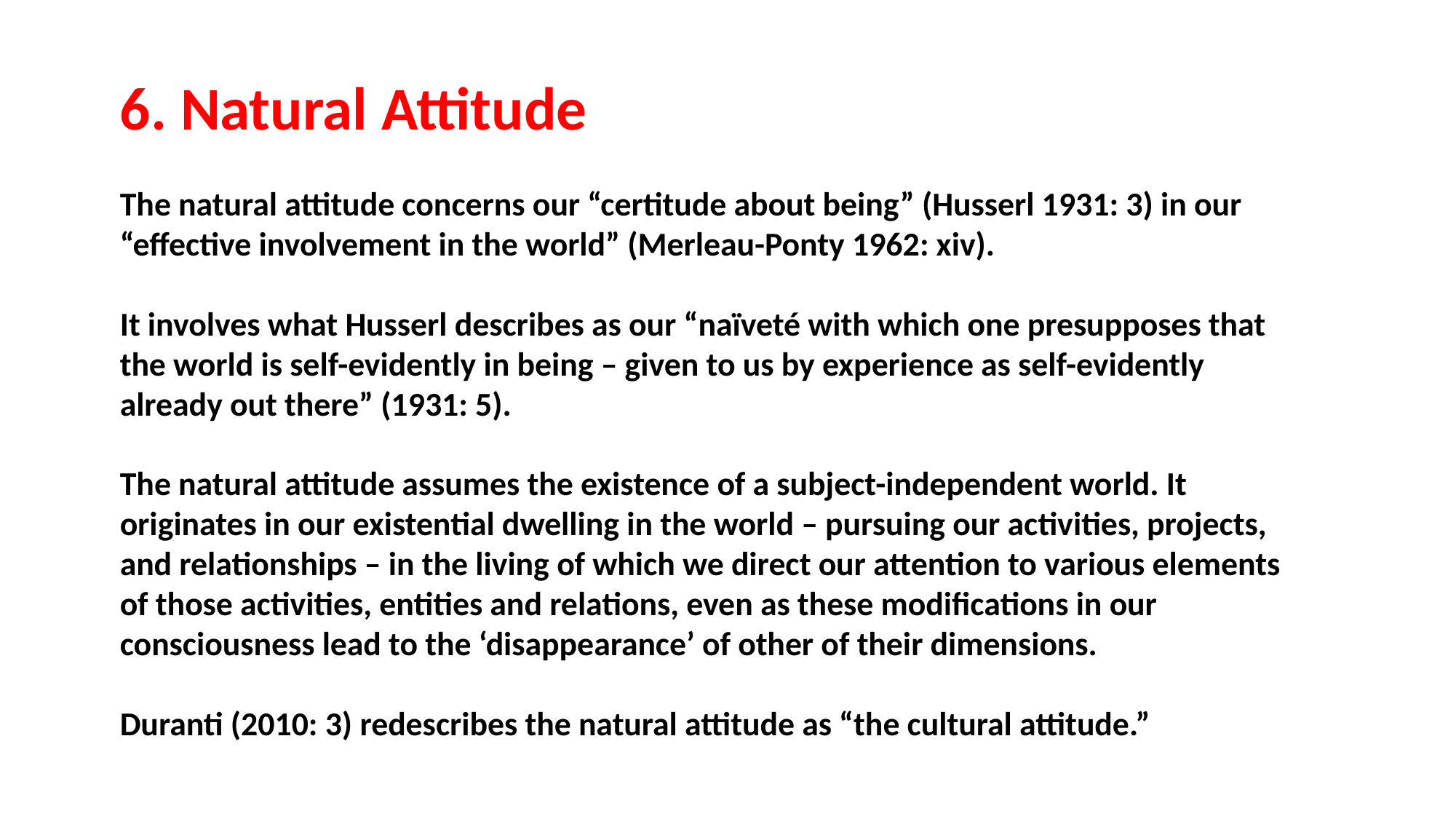

6. Natural Attitude

The natural attitude concerns our “certitude about being” (Husserl 1931: 3) in our “effective involvement in the world” (Merleau-Ponty 1962: xiv).

It involves what Husserl describes as our “naïveté with which one presupposes that the world is self-evidently in being – given to us by experience as self-evidently already out there” (1931: 5).

The natural attitude assumes the existence of a subject-independent world. It originates in our existential dwelling in the world – pursuing our activities, projects, and relationships – in the living of which we direct our attention to various elements of those activities, entities and relations, even as these modifications in our consciousness lead to the ‘disappearance’ of other of their dimensions.

Duranti (2010: 3) redescribes the natural attitude as “the cultural attitude.”